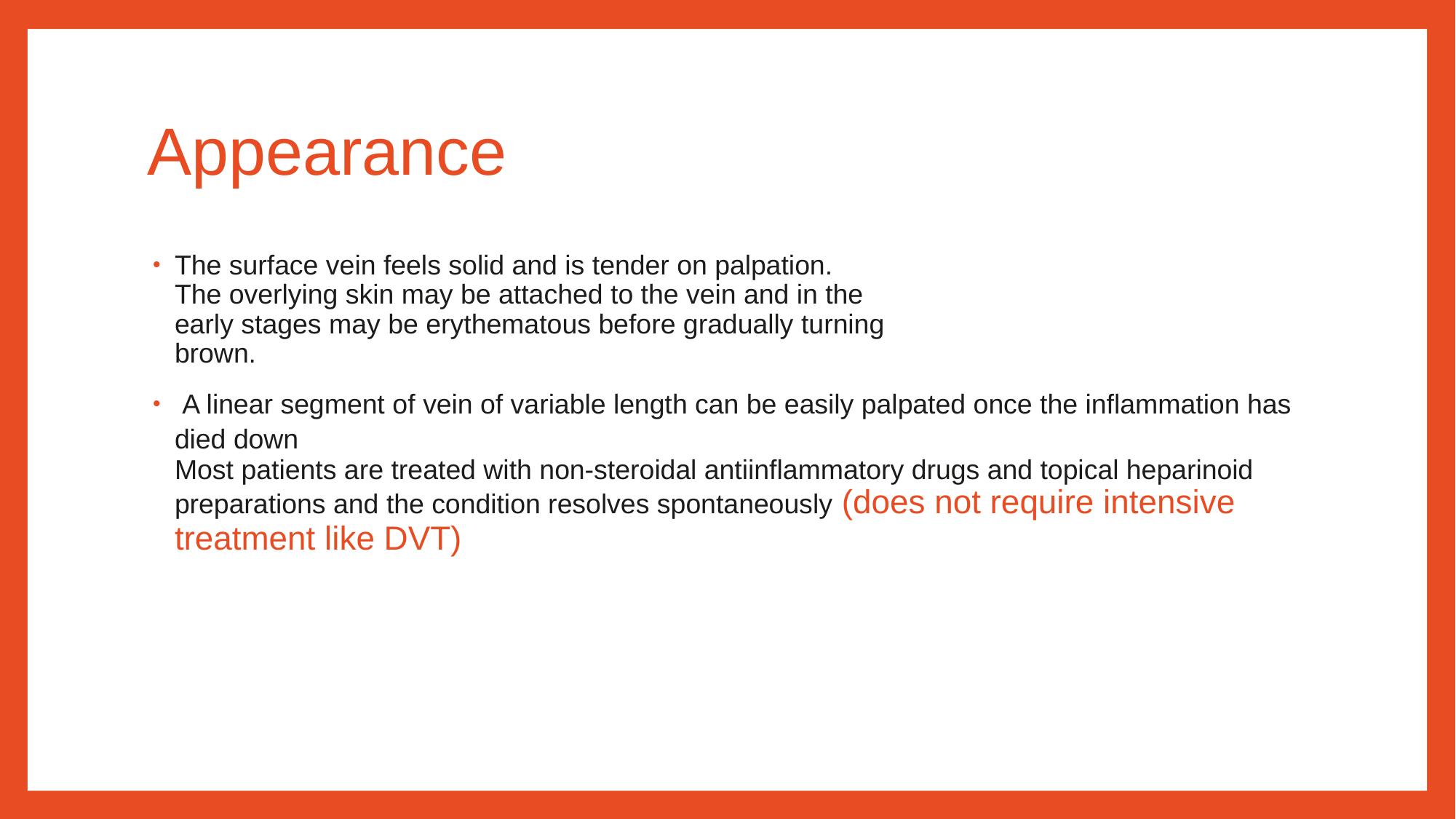

# Appearance
The surface vein feels solid and is tender on palpation.
The overlying skin may be attached to the vein and in the
early stages may be erythematous before gradually turning
brown.
 A linear segment of vein of variable length can be easily palpated once the inflammation has died down
Most patients are treated with non-steroidal antiinflammatory drugs and topical heparinoid preparations and the condition resolves spontaneously (does not require intensive treatment like DVT)